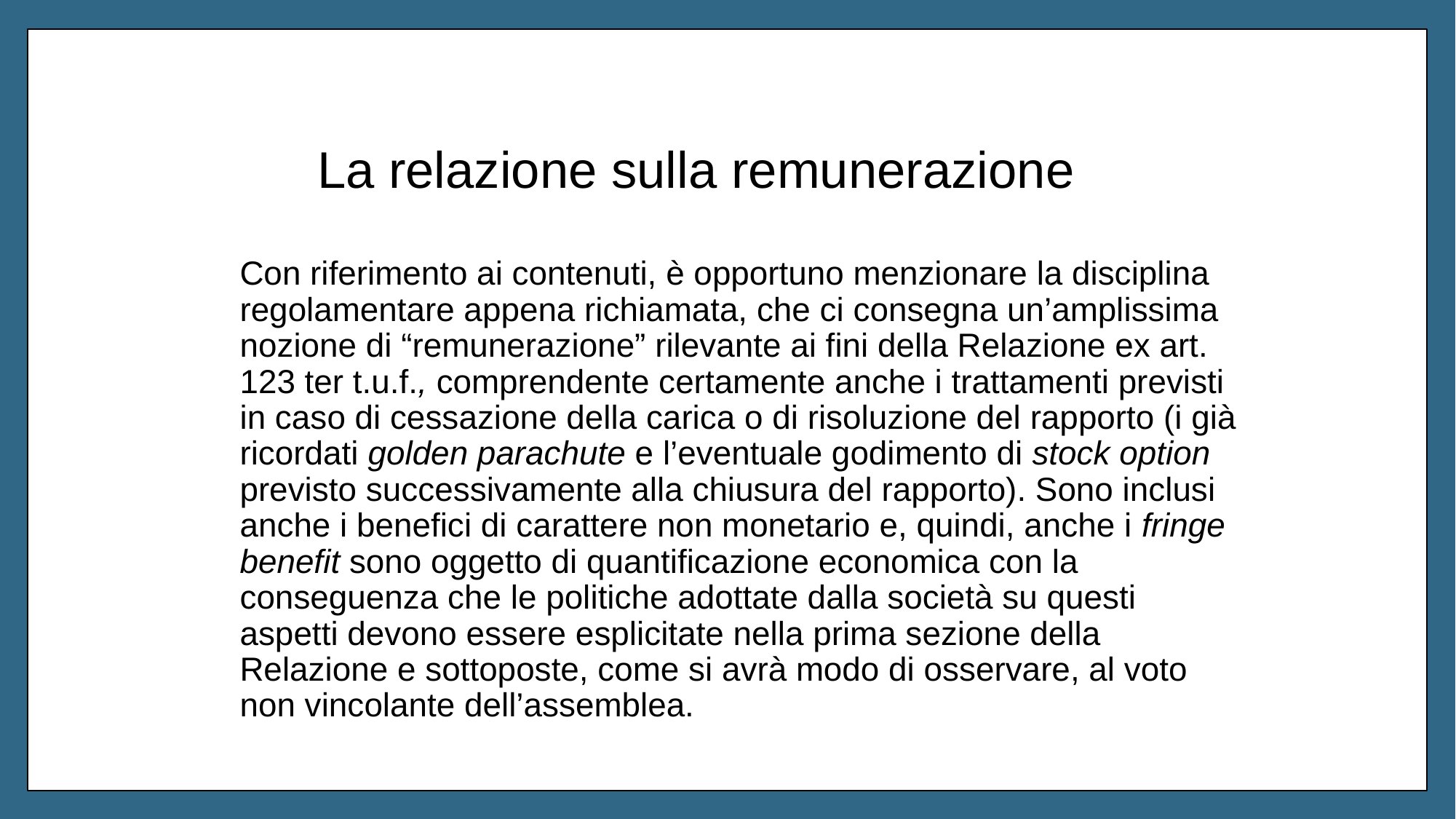

# La relazione sulla remunerazione
Con riferimento ai contenuti, è opportuno menzionare la disciplina regolamentare appena richiamata, che ci consegna un’amplissima nozione di “remunerazione” rilevante ai fini della Relazione ex art. 123 ter t.u.f., comprendente certamente anche i trattamenti previsti in caso di cessazione della carica o di risoluzione del rapporto (i già ricordati golden parachute e l’eventuale godimento di stock option previsto successivamente alla chiusura del rapporto). Sono inclusi anche i benefici di carattere non monetario e, quindi, anche i fringe benefit sono oggetto di quantificazione economica con la conseguenza che le politiche adottate dalla società su questi aspetti devono essere esplicitate nella prima sezione della Relazione e sottoposte, come si avrà modo di osservare, al voto non vincolante dell’assemblea.